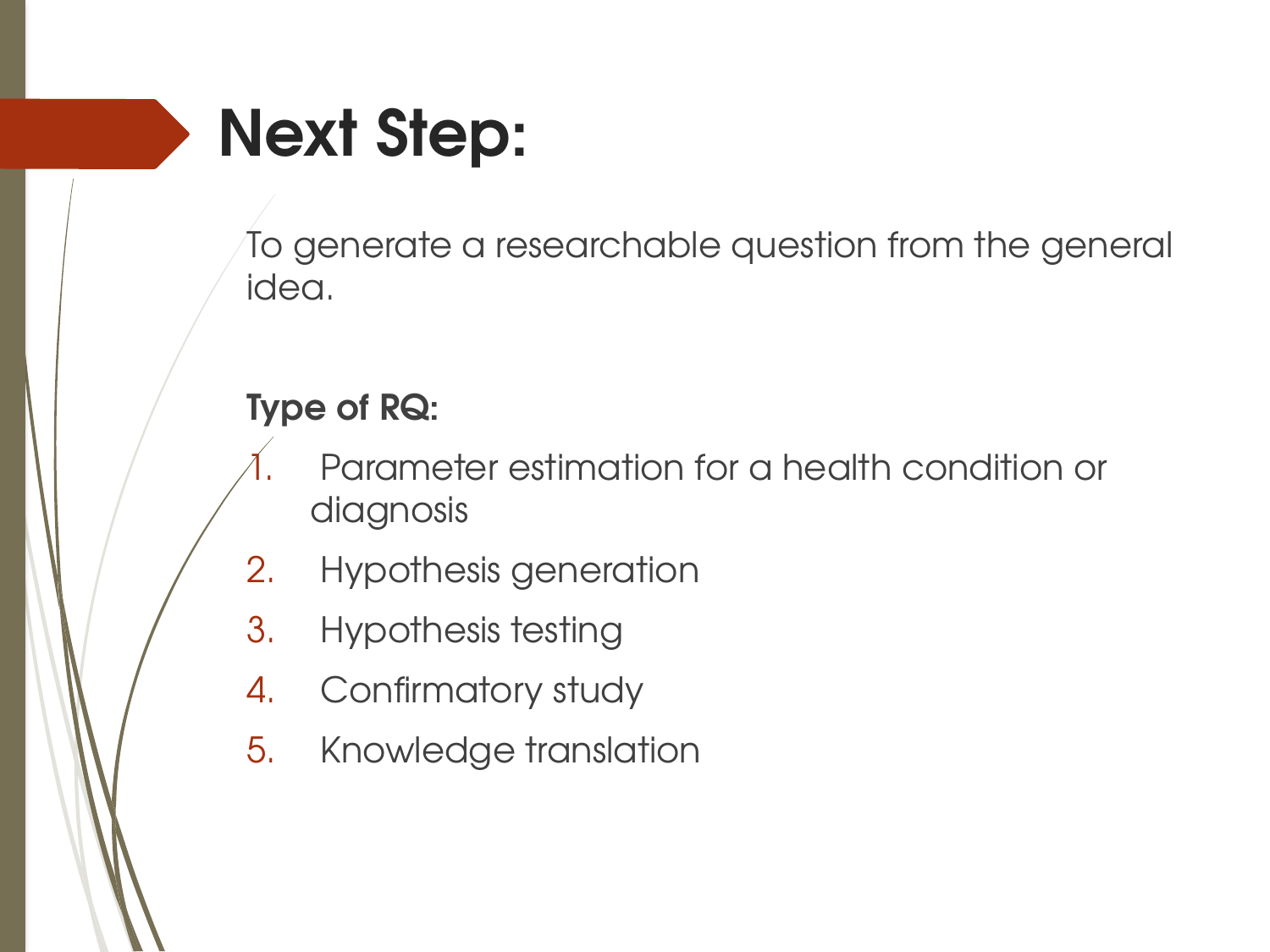

# Next Step:
To generate a researchable question from the general idea.

Type of RQ:
 Parameter estimation for a health condition or diagnosis
 Hypothesis generation
 Hypothesis testing
 Confirmatory study
 Knowledge translation